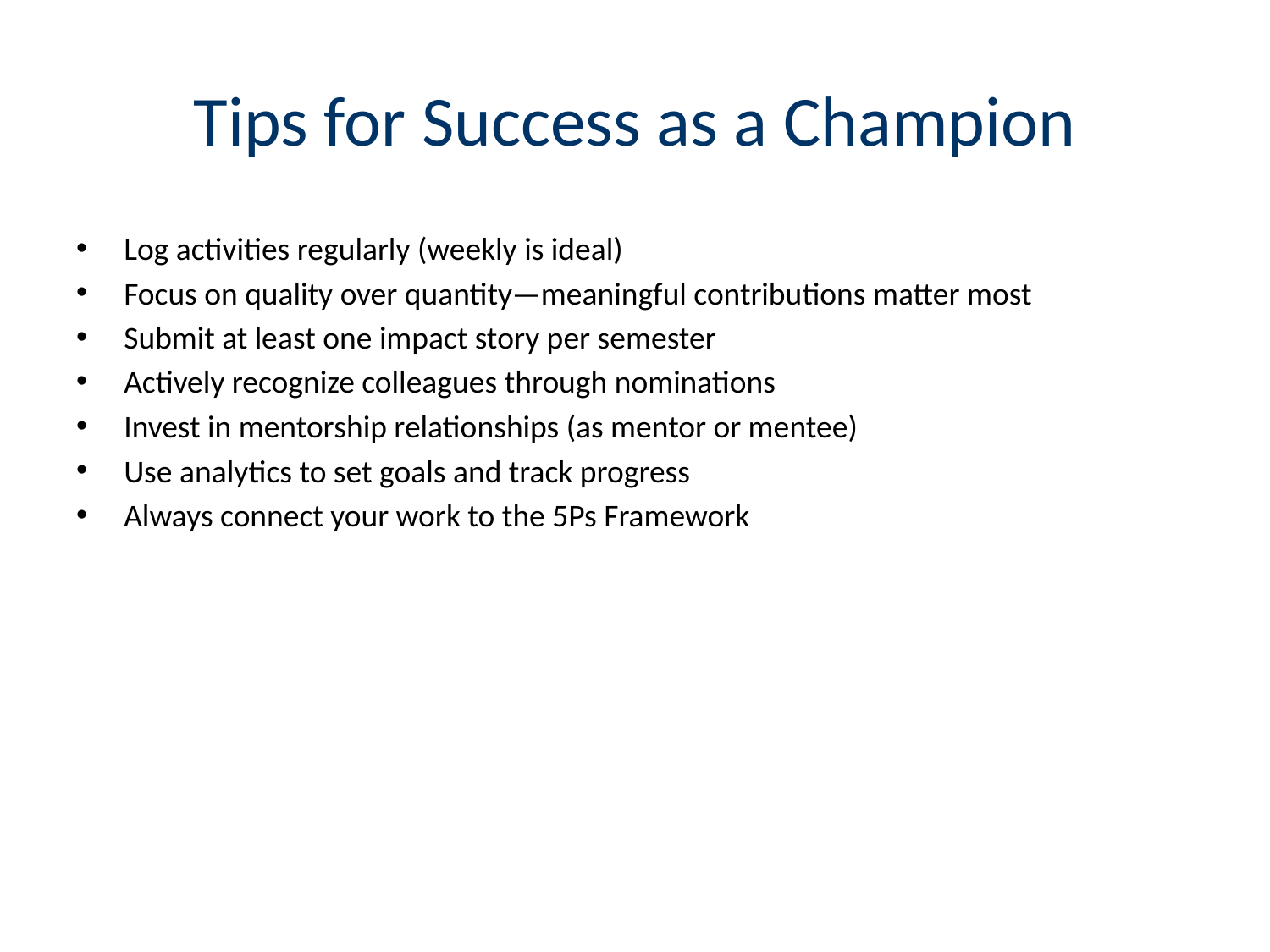

# Tips for Success as a Champion
Log activities regularly (weekly is ideal)
Focus on quality over quantity—meaningful contributions matter most
Submit at least one impact story per semester
Actively recognize colleagues through nominations
Invest in mentorship relationships (as mentor or mentee)
Use analytics to set goals and track progress
Always connect your work to the 5Ps Framework